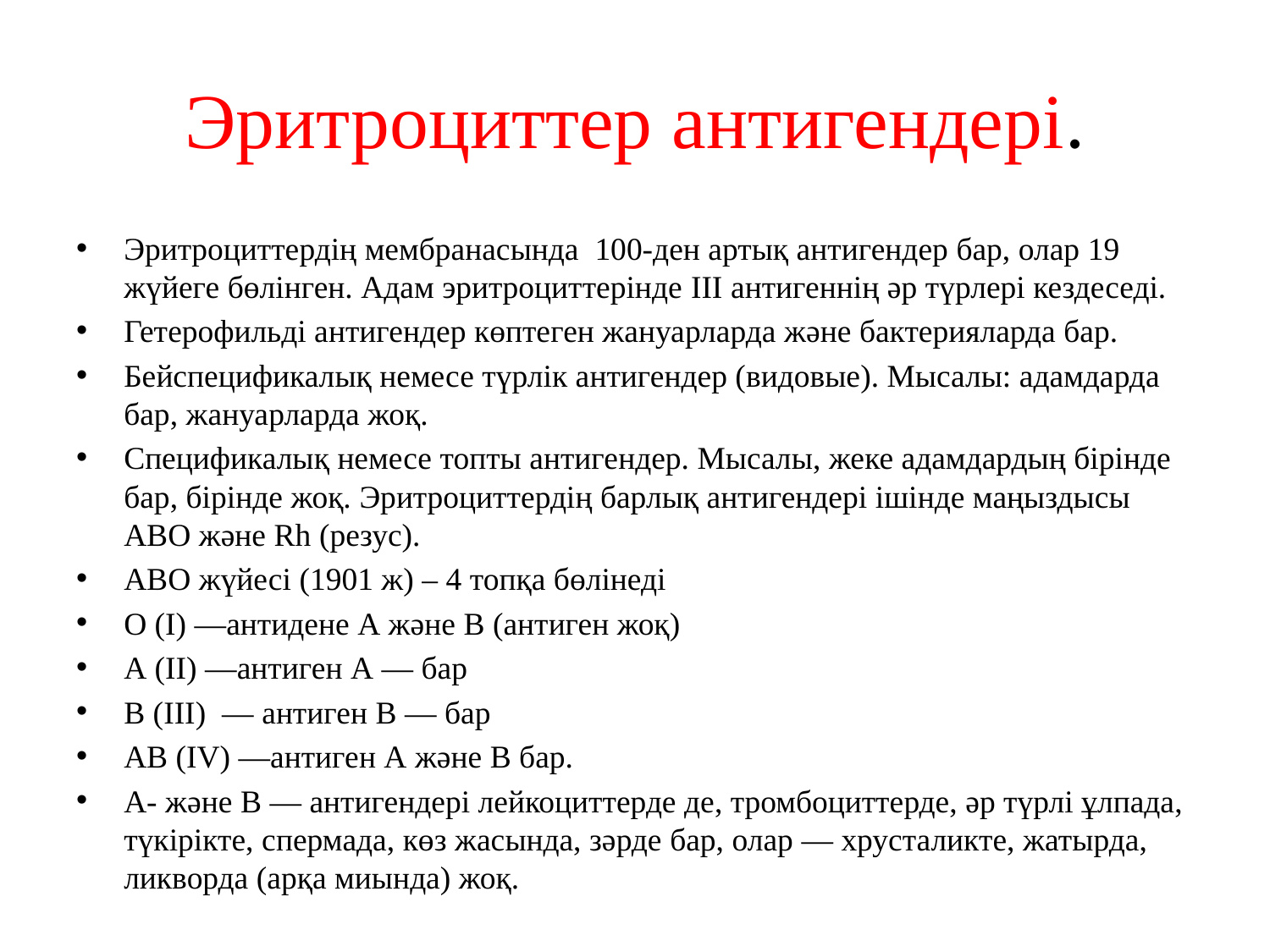

# Эритроциттер антигендері.
Эритроциттердің мембранасында  100-ден артық антигендер бар, олар 19 жүйеге бөлінген. Адам эритроциттерінде III антигеннің әр түрлері кездеседі.
Гетерофильді антигендер көптеген жануарларда және бактерияларда бар.
Бейспецификалық немесе түрлік антигендер (видовые). Мысалы: адамдарда бар, жануарларда жоқ.
Спецификалық немесе топты антигендер. Мысалы, жеке адамдардың бірінде бар, бірінде жоқ. Эритроциттердің барлық антигендері ішінде маңыздысы АВО және Rh (резус).
АВО жүйесі (1901 ж) – 4 топқа бөлінеді
О (I) —антидене А және В (антиген жоқ)
А (II) —антиген А — бар
В (III)  — антиген В — бар
АВ (IV) —антиген А және В бар.
А- және В — антигендері лейкоциттерде де, тромбоциттерде, әр түрлі ұлпада, түкірікте, спермада, көз жасында, зәрде бар, олар — хрусталикте, жатырда, ликворда (арқа миында) жоқ.